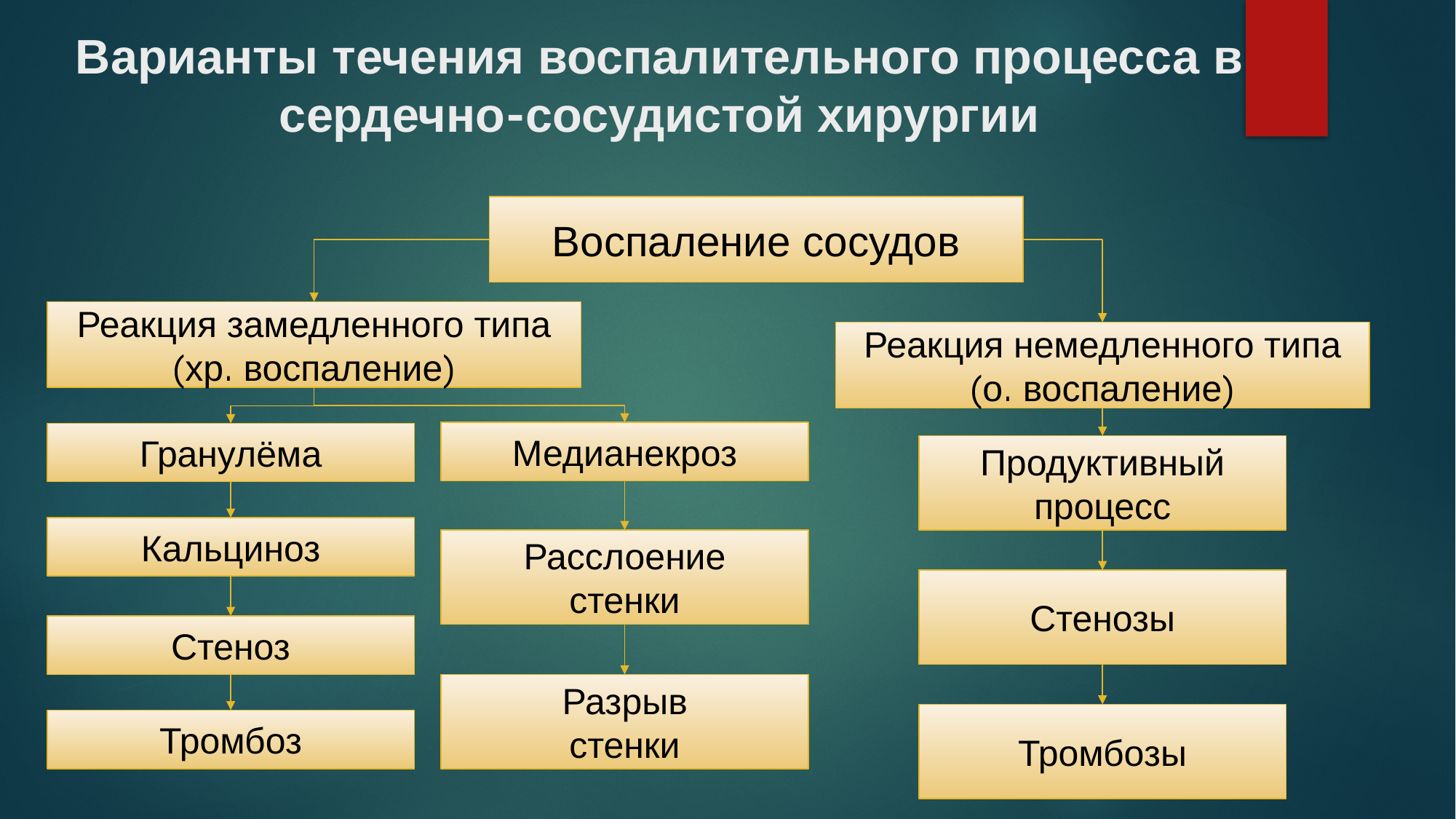

# Варианты течения воспалительного процесса в сердечно-сосудистой хирургии
Воспаление сосудов
Реакция замедленного типа (хр. воспаление)
Реакция немедленного типа (о. воспаление)
Медианекроз
Гранулёма
Продуктивный процесс
Кальциноз
Расслоение
стенки
Стенозы
Стеноз
Разрыв
стенки
Тромбозы
Тромбоз